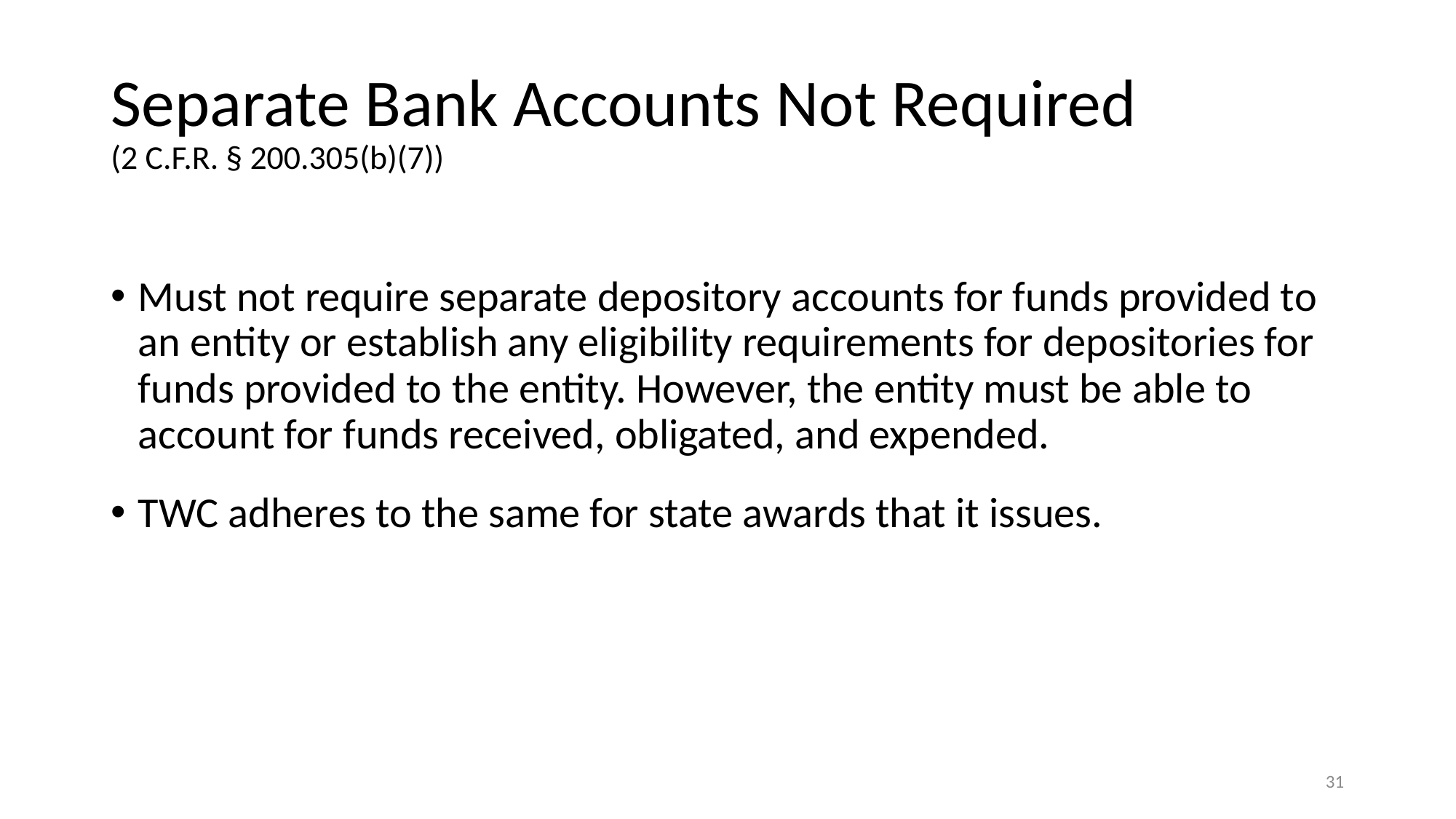

# Separate Bank Accounts Not Required (2 C.F.R. § 200.305(b)(7))
Must not require separate depository accounts for funds provided to an entity or establish any eligibility requirements for depositories for funds provided to the entity. However, the entity must be able to account for funds received, obligated, and expended.
TWC adheres to the same for state awards that it issues.
31